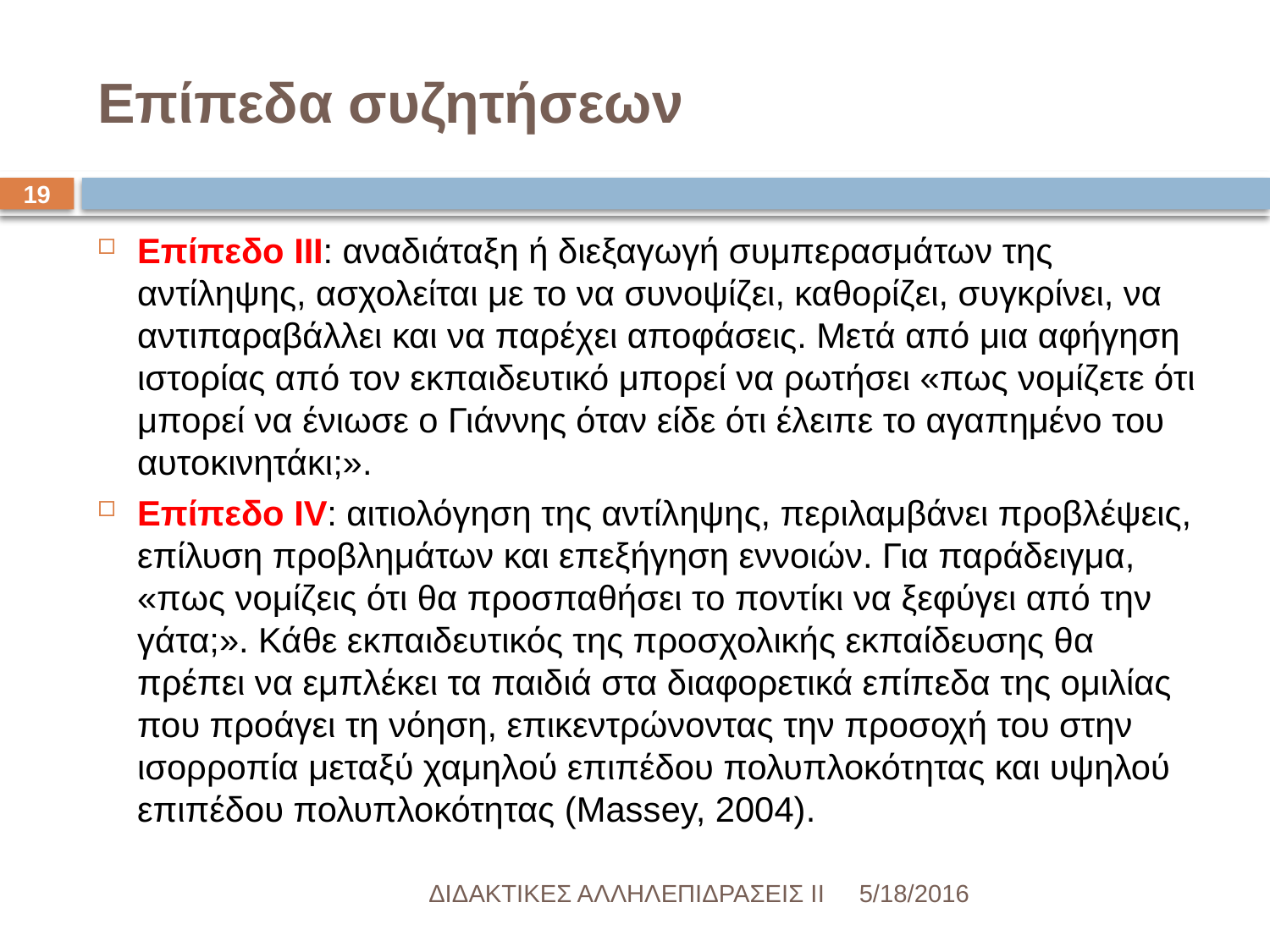

# Επίπεδα συζητήσεων
19
Επίπεδο ΙΙΙ: αναδιάταξη ή διεξαγωγή συμπερασμάτων της αντίληψης, ασχολείται με το να συνοψίζει, καθορίζει, συγκρίνει, να αντιπαραβάλλει και να παρέχει αποφάσεις. Μετά από μια αφήγηση ιστορίας από τον εκπαιδευτικό μπορεί να ρωτήσει «πως νομίζετε ότι μπορεί να ένιωσε ο Γιάννης όταν είδε ότι έλειπε το αγαπημένο του αυτοκινητάκι;».
Επίπεδο ΙV: αιτιολόγηση της αντίληψης, περιλαμβάνει προβλέψεις, επίλυση προβλημάτων και επεξήγηση εννοιών. Για παράδειγμα, «πως νομίζεις ότι θα προσπαθήσει το ποντίκι να ξεφύγει από την γάτα;». Κάθε εκπαιδευτικός της προσχολικής εκπαίδευσης θα πρέπει να εμπλέκει τα παιδιά στα διαφορετικά επίπεδα της ομιλίας που προάγει τη νόηση, επικεντρώνοντας την προσοχή του στην ισορροπία μεταξύ χαμηλού επιπέδου πολυπλοκότητας και υψηλού επιπέδου πολυπλοκότητας (Massey, 2004).
ΔΙΔΑΚΤΙΚΕΣ ΑΛΛΗΛΕΠΙΔΡΑΣΕΙΣ ΙΙ
5/18/2016